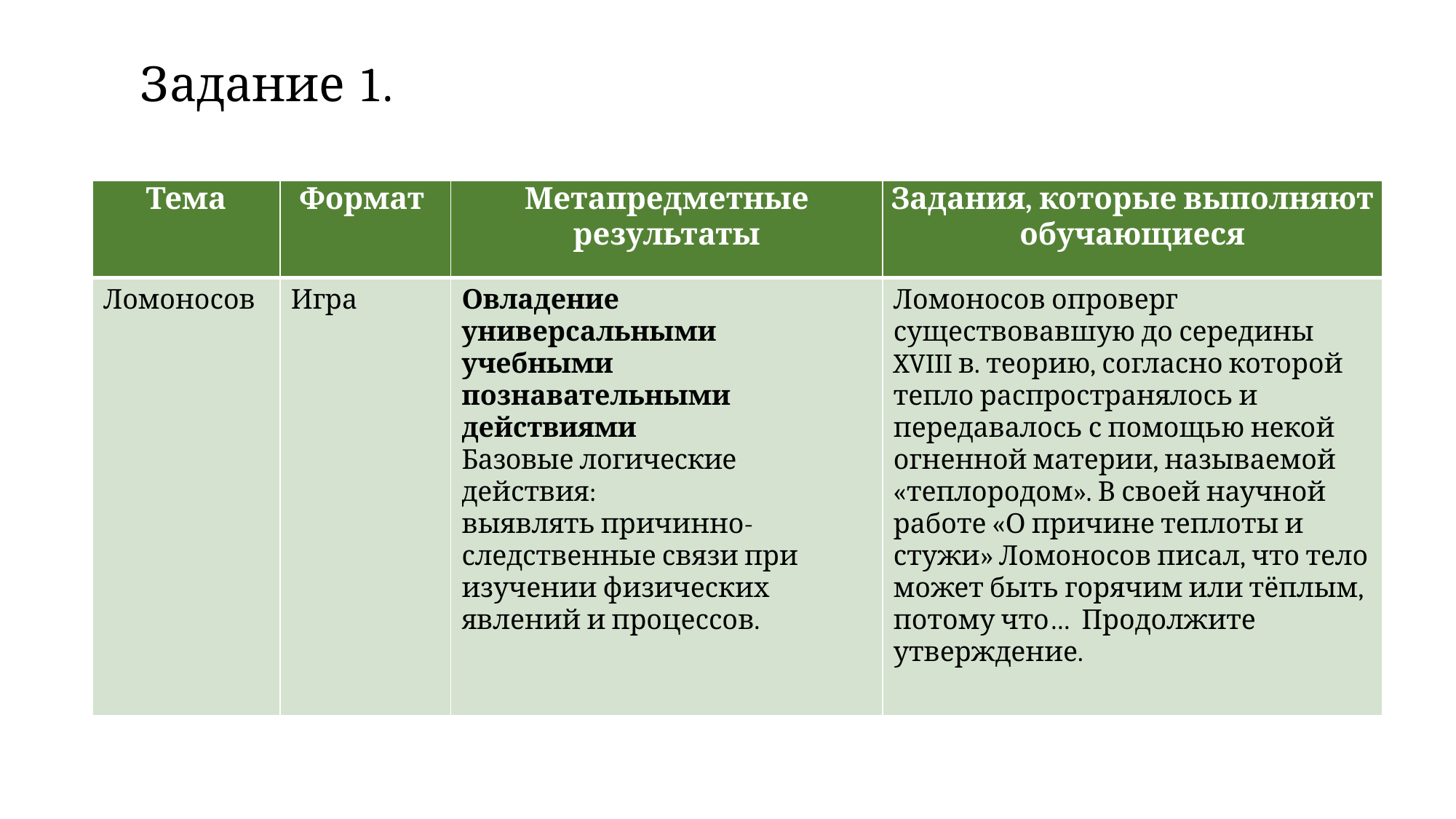

Задание 1.
| Тема | Формат | Метапредметные результаты | Задания, которые выполняют обучающиеся |
| --- | --- | --- | --- |
| Ломоносов | Игра | Овладение универсальными учебными познавательными действиями Базовые логические действия: выявлять причинно-следственные связи при изучении физических явлений и процессов. | Ломоносов опроверг существовавшую до середины XVIII в. теорию, согласно которой тепло распространялось и передавалось с помощью некой огненной материи, называемой «теплородом». В своей научной работе «О причине теплоты и стужи» Ломоносов писал, что тело может быть горячим или тёплым, потому что… Продолжите утверждение. |